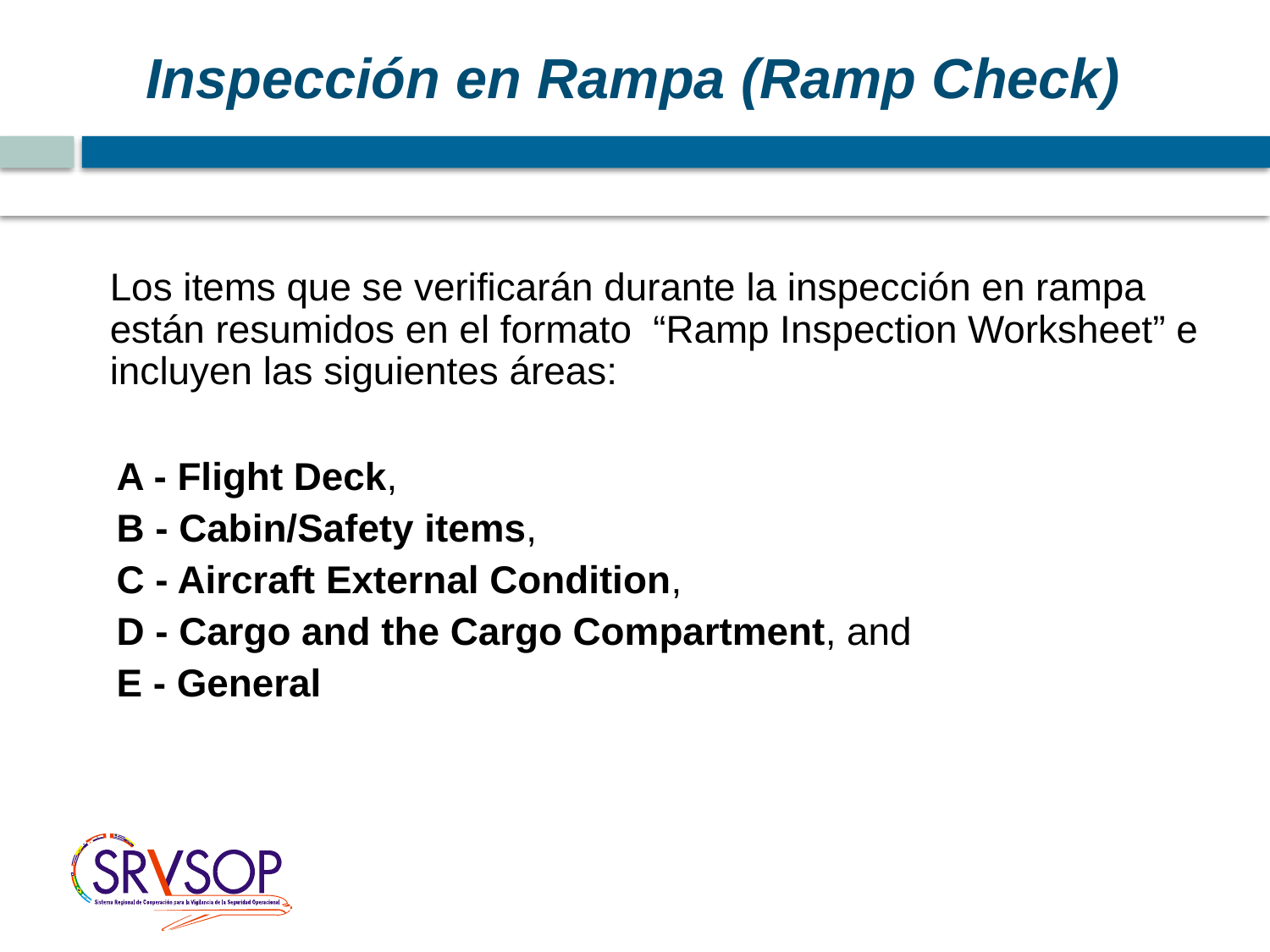

# Inspección en Rampa (Ramp Check)
	Los items que se verificarán durante la inspección en rampa están resumidos en el formato  “Ramp Inspection Worksheet” e incluyen las siguientes áreas:

A - Flight Deck,
B - Cabin/Safety items,
C - Aircraft External Condition,
D - Cargo and the Cargo Compartment, and
E - General